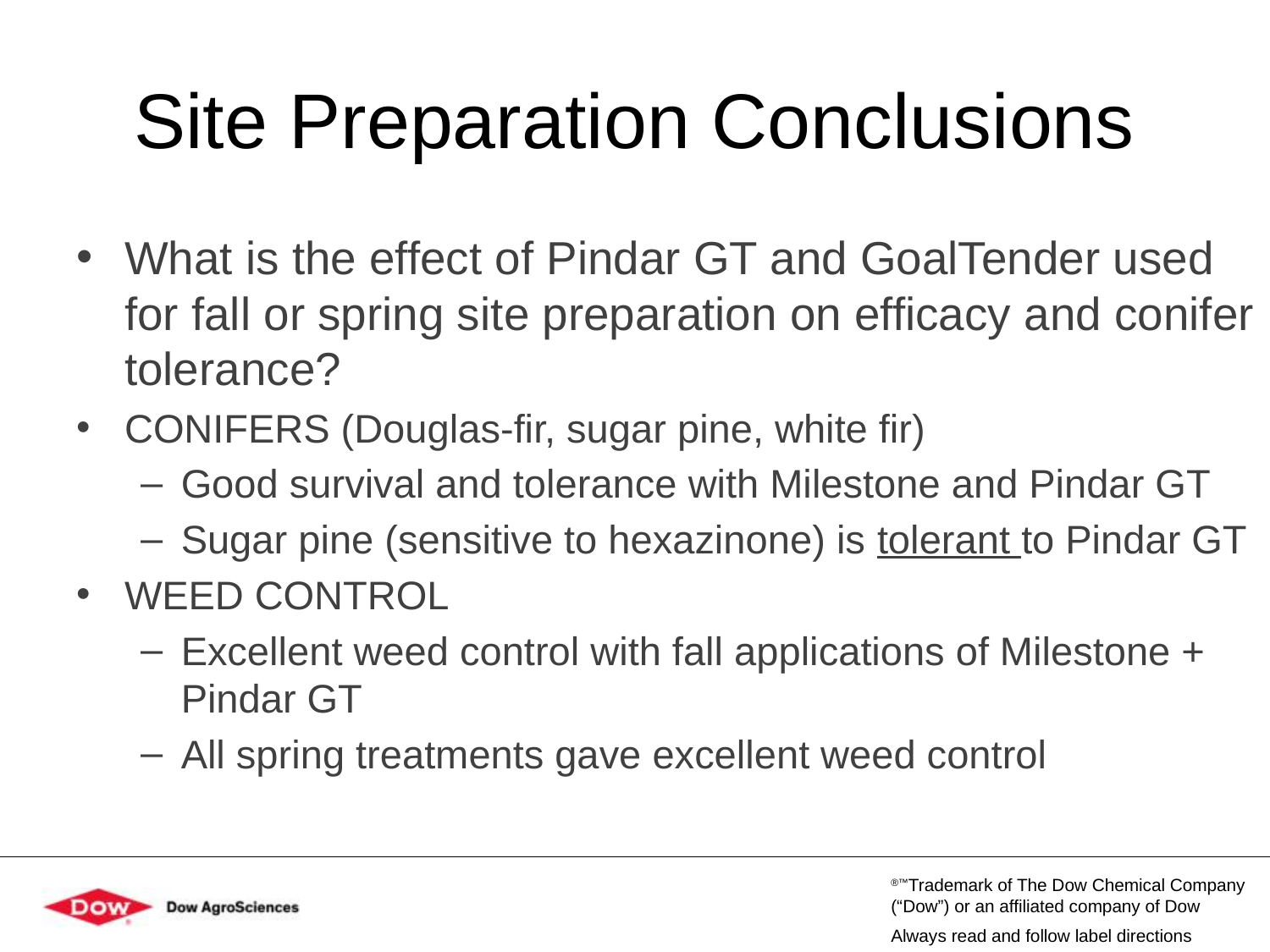

# Site Preparation Conclusions
What is the effect of Pindar GT and GoalTender used for fall or spring site preparation on efficacy and conifer tolerance?
CONIFERS (Douglas-fir, sugar pine, white fir)
Good survival and tolerance with Milestone and Pindar GT
Sugar pine (sensitive to hexazinone) is tolerant to Pindar GT
WEED CONTROL
Excellent weed control with fall applications of Milestone + Pindar GT
All spring treatments gave excellent weed control

®™Trademark of The Dow Chemical Company (“Dow”) or an affiliated company of Dow
Always read and follow label directions